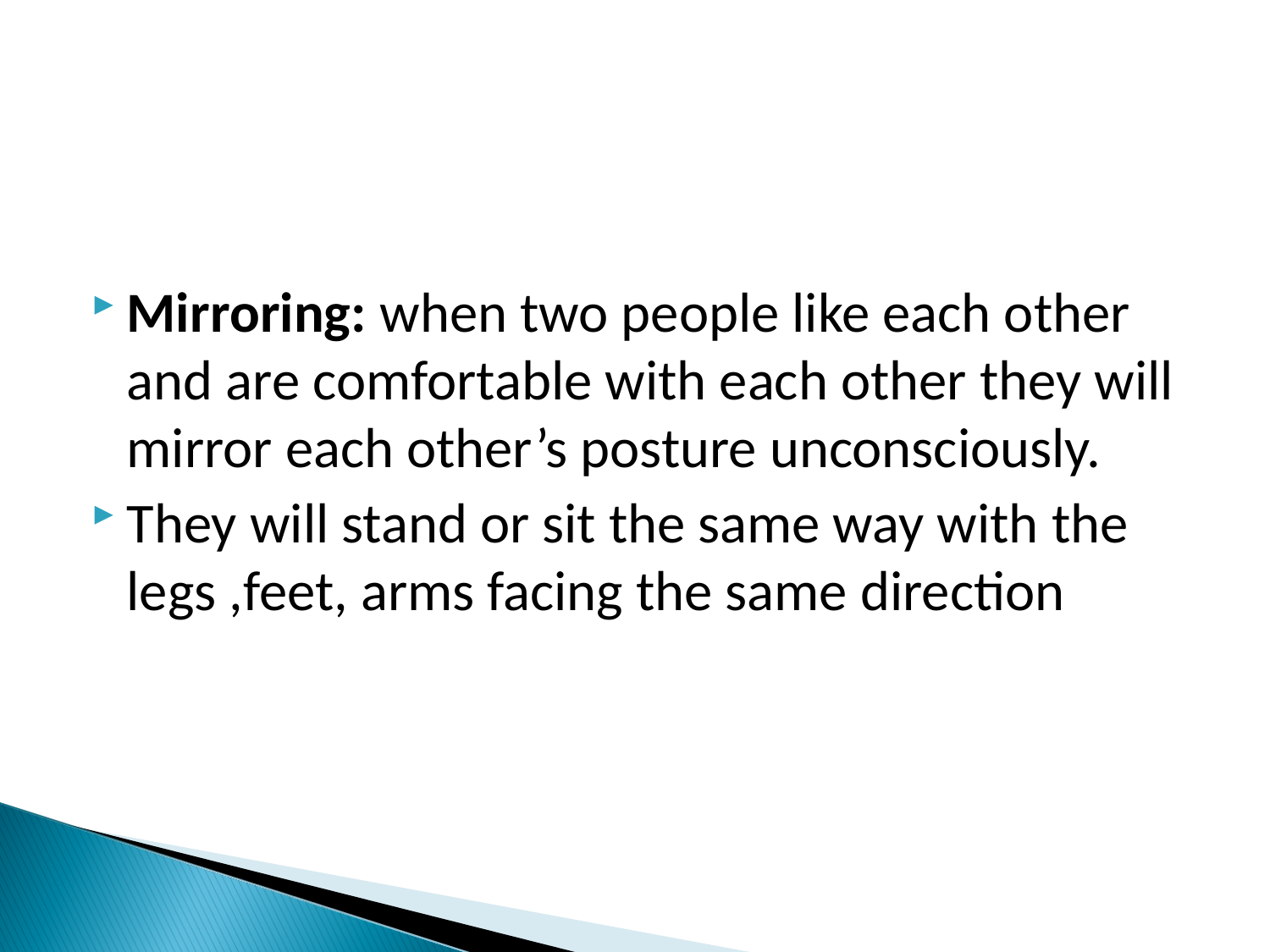

Mirroring: when two people like each other and are comfortable with each other they will mirror each other’s posture unconsciously.
They will stand or sit the same way with the legs ,feet, arms facing the same direction